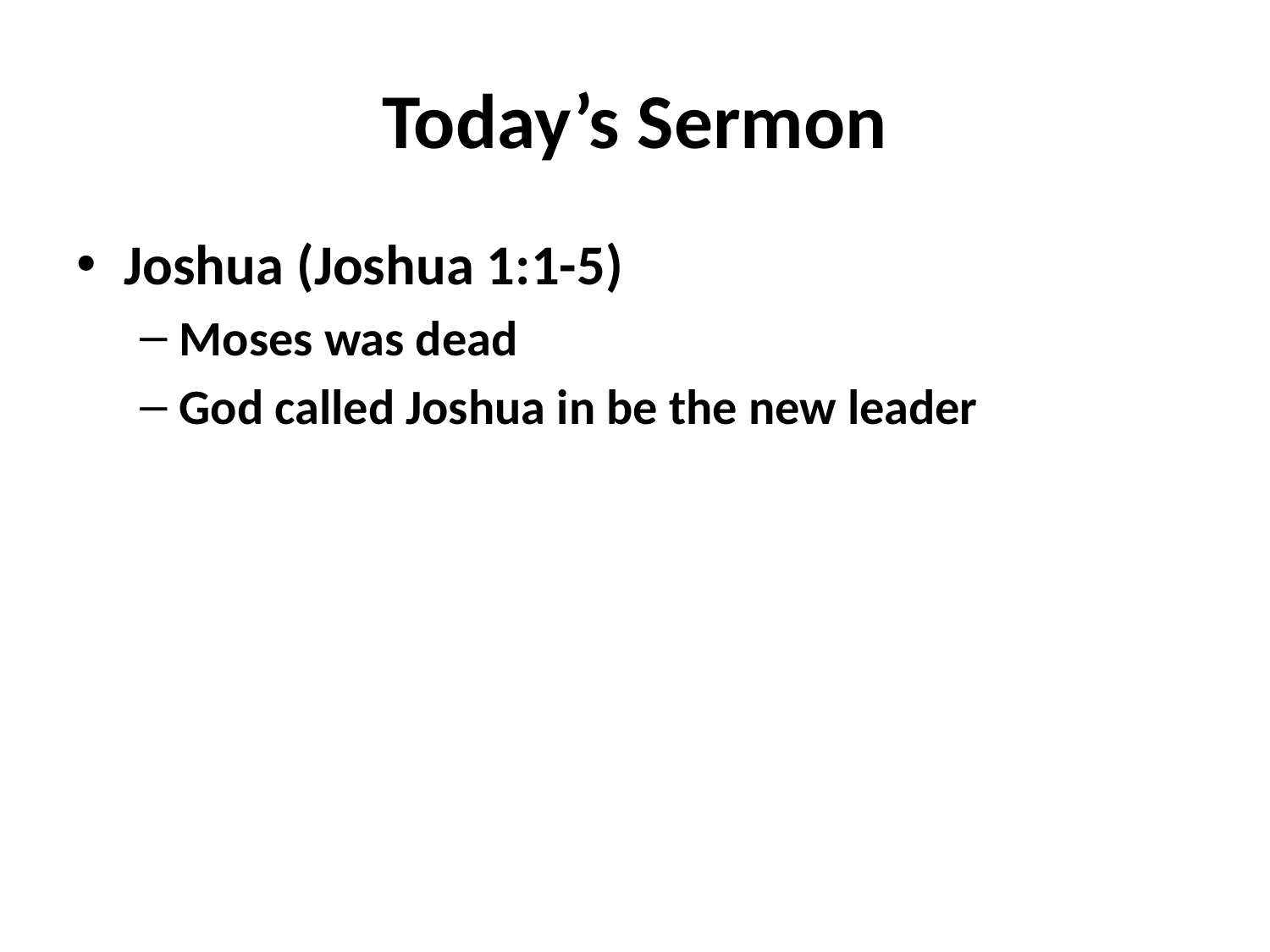

# Today’s Sermon
Joshua (Joshua 1:1-5)
Moses was dead
God called Joshua in be the new leader